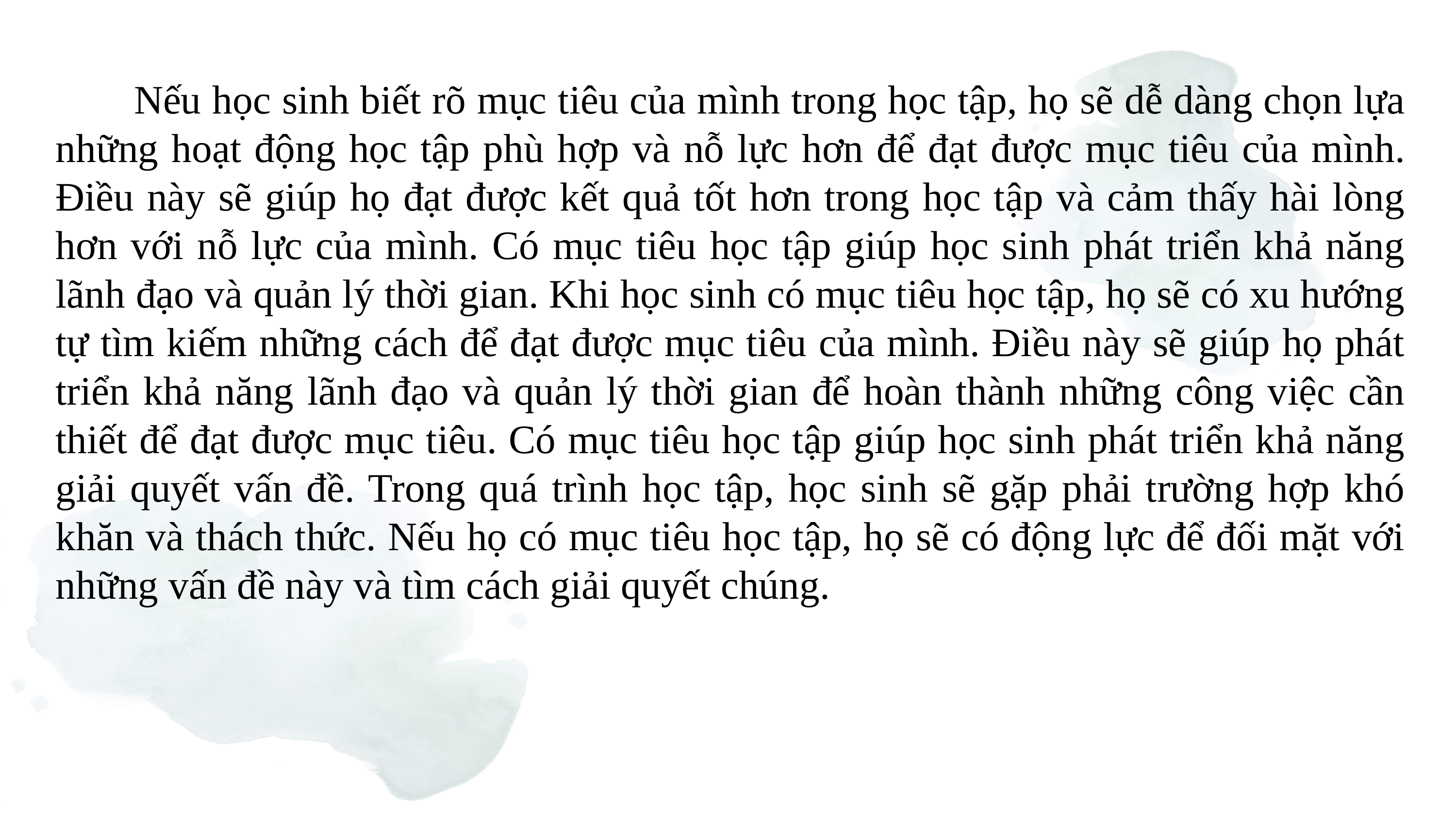

Nếu học sinh biết rõ mục tiêu của mình trong học tập, họ sẽ dễ dàng chọn lựa những hoạt động học tập phù hợp và nỗ lực hơn để đạt được mục tiêu của mình. Điều này sẽ giúp họ đạt được kết quả tốt hơn trong học tập và cảm thấy hài lòng hơn với nỗ lực của mình. Có mục tiêu học tập giúp học sinh phát triển khả năng lãnh đạo và quản lý thời gian. Khi học sinh có mục tiêu học tập, họ sẽ có xu hướng tự tìm kiếm những cách để đạt được mục tiêu của mình. Điều này sẽ giúp họ phát triển khả năng lãnh đạo và quản lý thời gian để hoàn thành những công việc cần thiết để đạt được mục tiêu. Có mục tiêu học tập giúp học sinh phát triển khả năng giải quyết vấn đề. Trong quá trình học tập, học sinh sẽ gặp phải trường hợp khó khăn và thách thức. Nếu họ có mục tiêu học tập, họ sẽ có động lực để đối mặt với những vấn đề này và tìm cách giải quyết chúng.